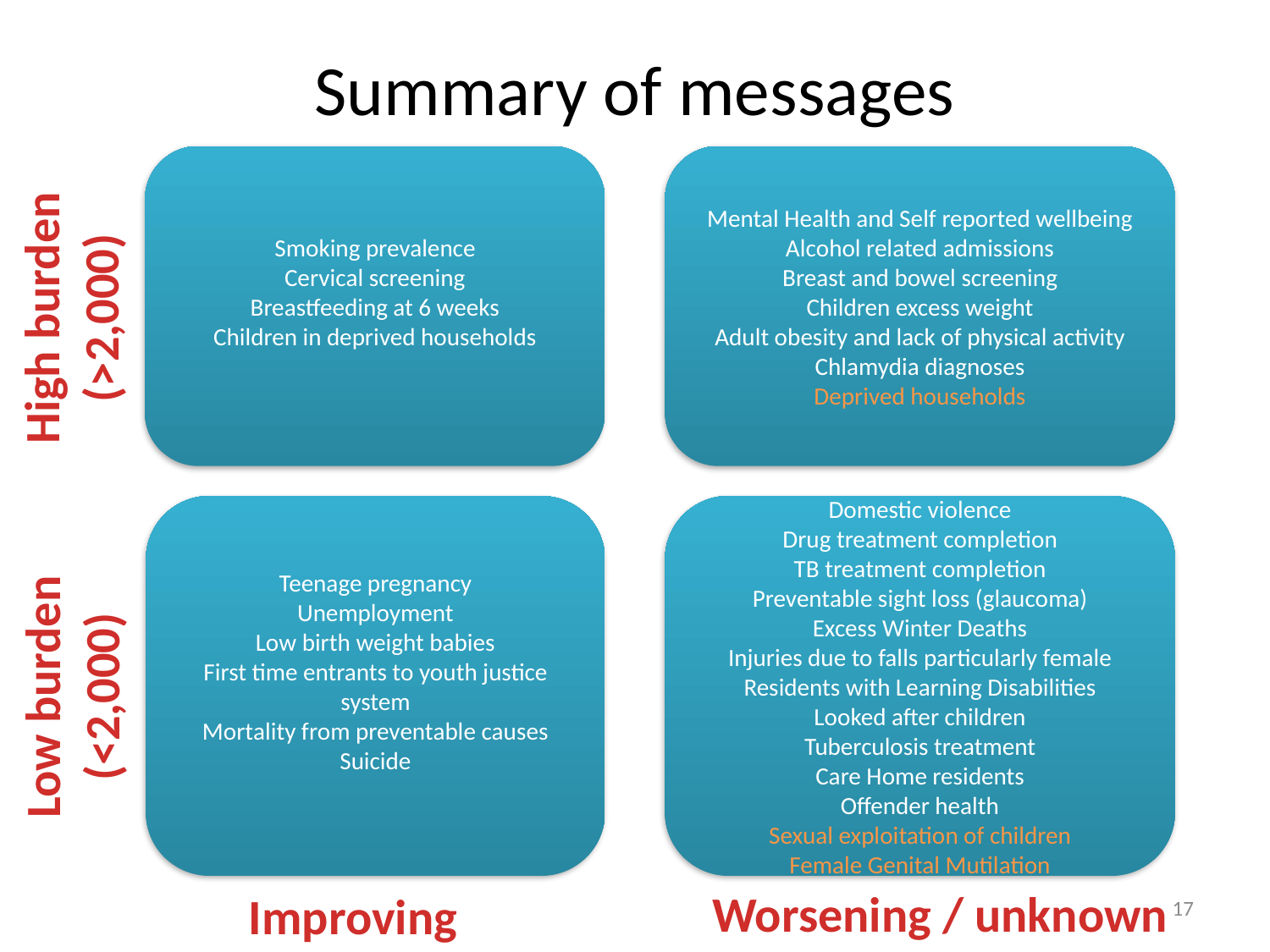

# Summary of messages
Smoking prevalence
Cervical screening
Breastfeeding at 6 weeks
Children in deprived households

Mental Health and Self reported wellbeing
Alcohol related admissions
Breast and bowel screening
Children excess weight
Adult obesity and lack of physical activity
Chlamydia diagnoses
Deprived households
High burden (>2,000)
Teenage pregnancy
Unemployment
Low birth weight babies
First time entrants to youth justice system
Mortality from preventable causes
Suicide

Domestic violence
Drug treatment completion
TB treatment completion
Preventable sight loss (glaucoma)
Excess Winter Deaths
Injuries due to falls particularly female
Residents with Learning Disabilities
Looked after children
Tuberculosis treatment
Care Home residents
Offender health
Sexual exploitation of children
Female Genital Mutilation
Low burden (<2,000)
Worsening / unknown
Improving
17